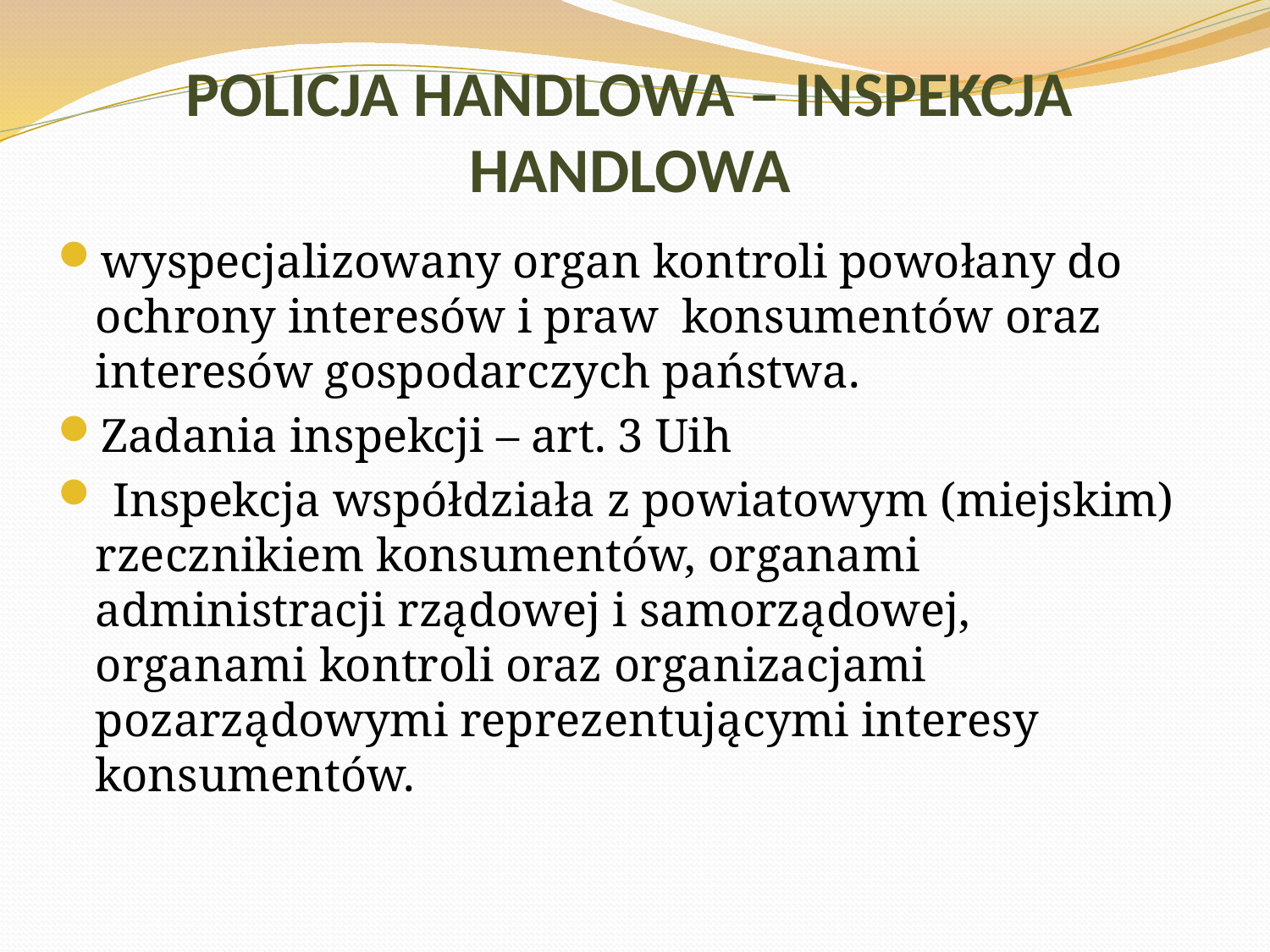

# POLICJA HANDLOWA – INSPEKCJA HANDLOWA
wyspecjalizowany organ kontroli powołany do ochrony interesów i praw  konsumentów oraz interesów gospodarczych państwa.
Zadania inspekcji – art. 3 Uih
 Inspekcja współdziała z powiatowym (miejskim) rzecznikiem konsumentów, organami administracji rządowej i samorządowej, organami kontroli oraz organizacjami pozarządowymi reprezentującymi interesy konsumentów.